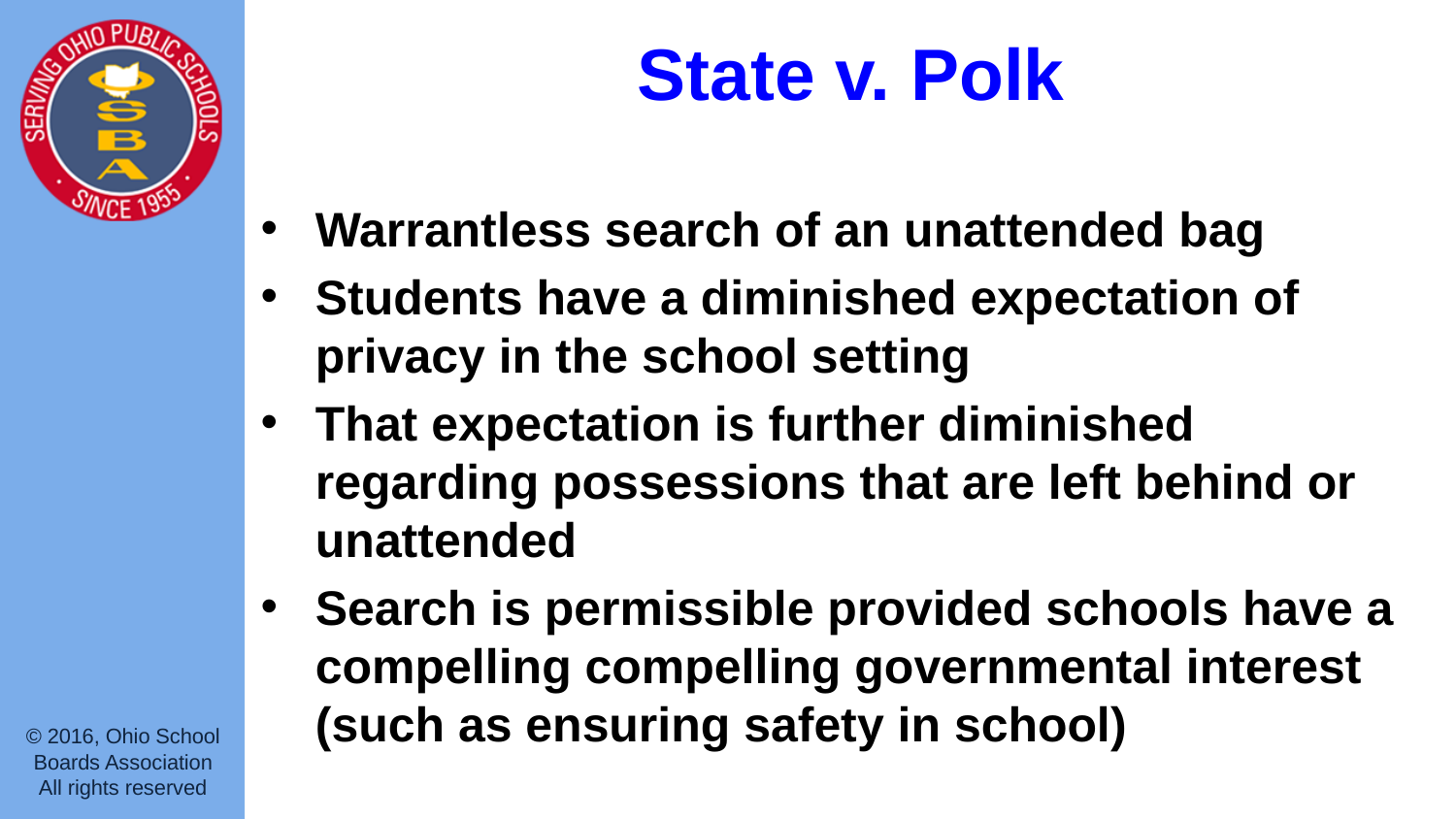

# State v. Polk
Warrantless search of an unattended bag
Students have a diminished expectation of privacy in the school setting
That expectation is further diminished regarding possessions that are left behind or unattended
Search is permissible provided schools have a compelling compelling governmental interest (such as ensuring safety in school)